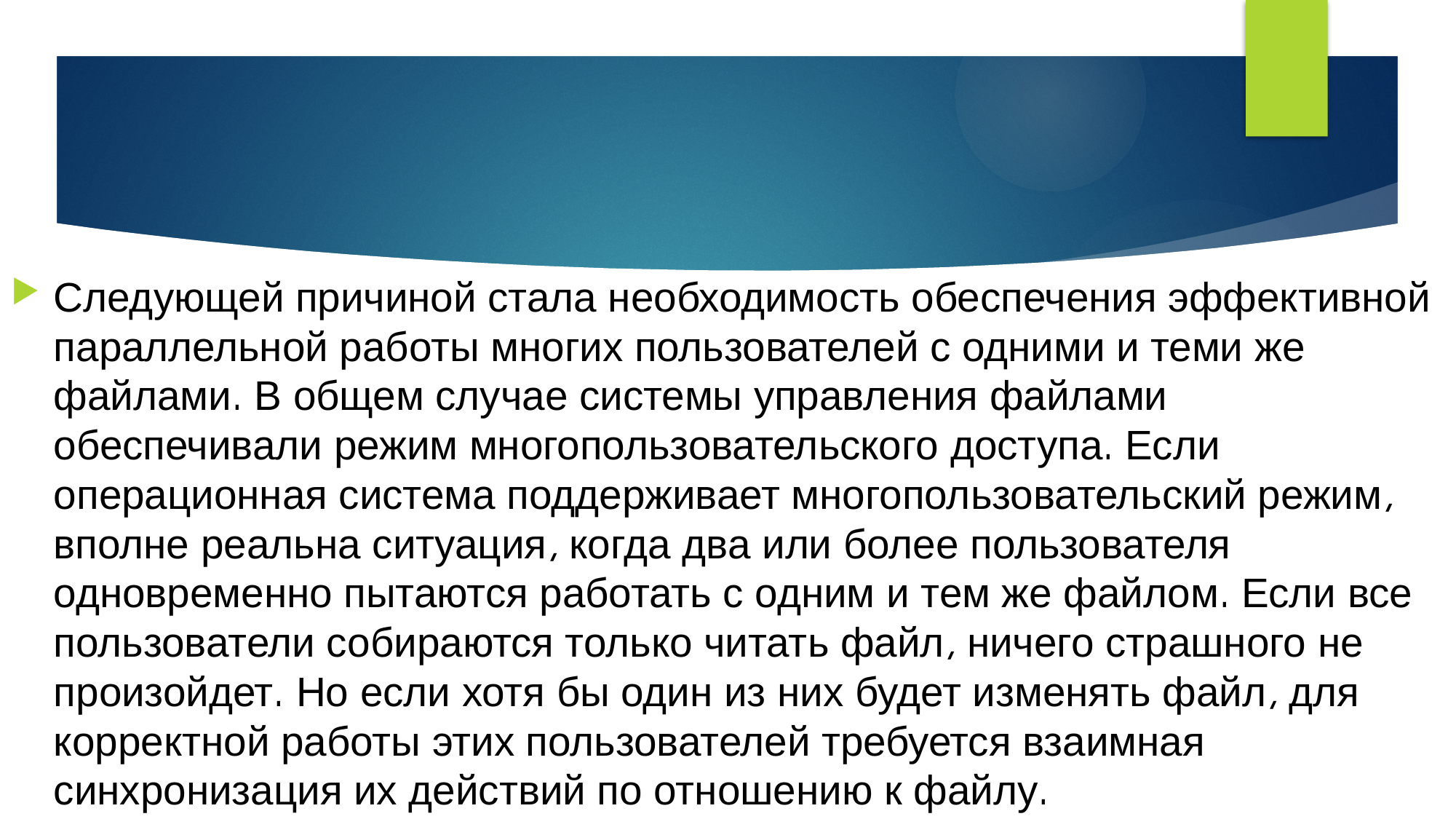

#
Следующей причиной стала необходимость обеспечения эффективной параллельной работы многих пользователей с одними и теми же файлами. В общем случае системы управления файлами обеспечивали режим многопользовательского доступа. Если операционная система поддерживает многопользовательский режим, вполне реальна ситуация, когда два или более пользователя одновременно пытаются работать с одним и тем же файлом. Если все пользователи собираются только читать файл, ничего страшного не произойдет. Но если хотя бы один из них будет изменять файл, для корректной работы этих пользователей требуется взаимная синхронизация их действий по отношению к файлу.